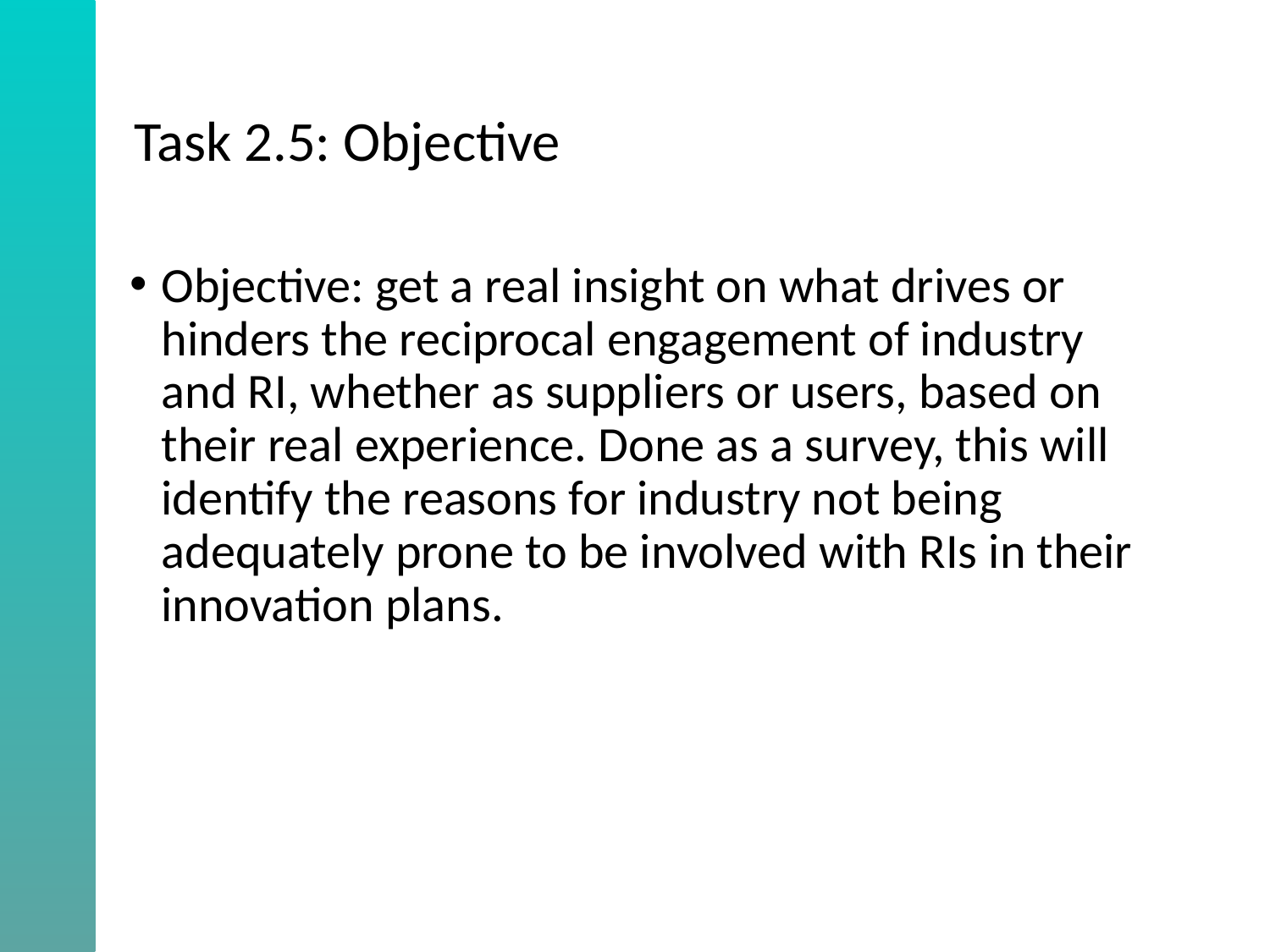

# Task 2.5: Objective
Objective: get a real insight on what drives or hinders the reciprocal engagement of industry and RI, whether as suppliers or users, based on their real experience. Done as a survey, this will identify the reasons for industry not being adequately prone to be involved with RIs in their innovation plans.